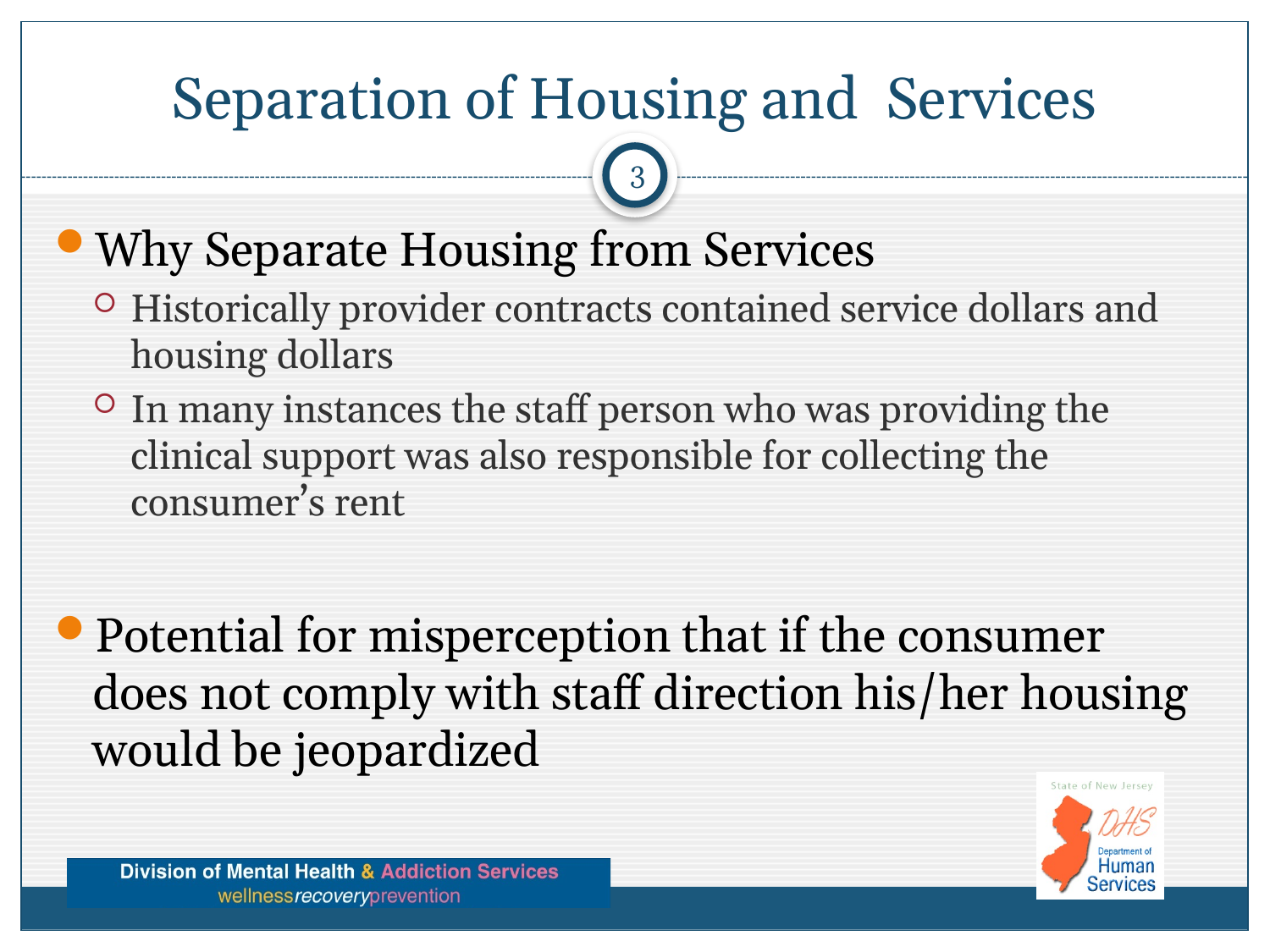

# Separation of Housing and  Services
3
Why Separate Housing from Services
Historically provider contracts contained service dollars and housing dollars
In many instances the staff person who was providing the clinical support was also responsible for collecting the consumer’s rent

Potential for misperception that if the consumer does not comply with staff direction his/her housing would be jeopardized